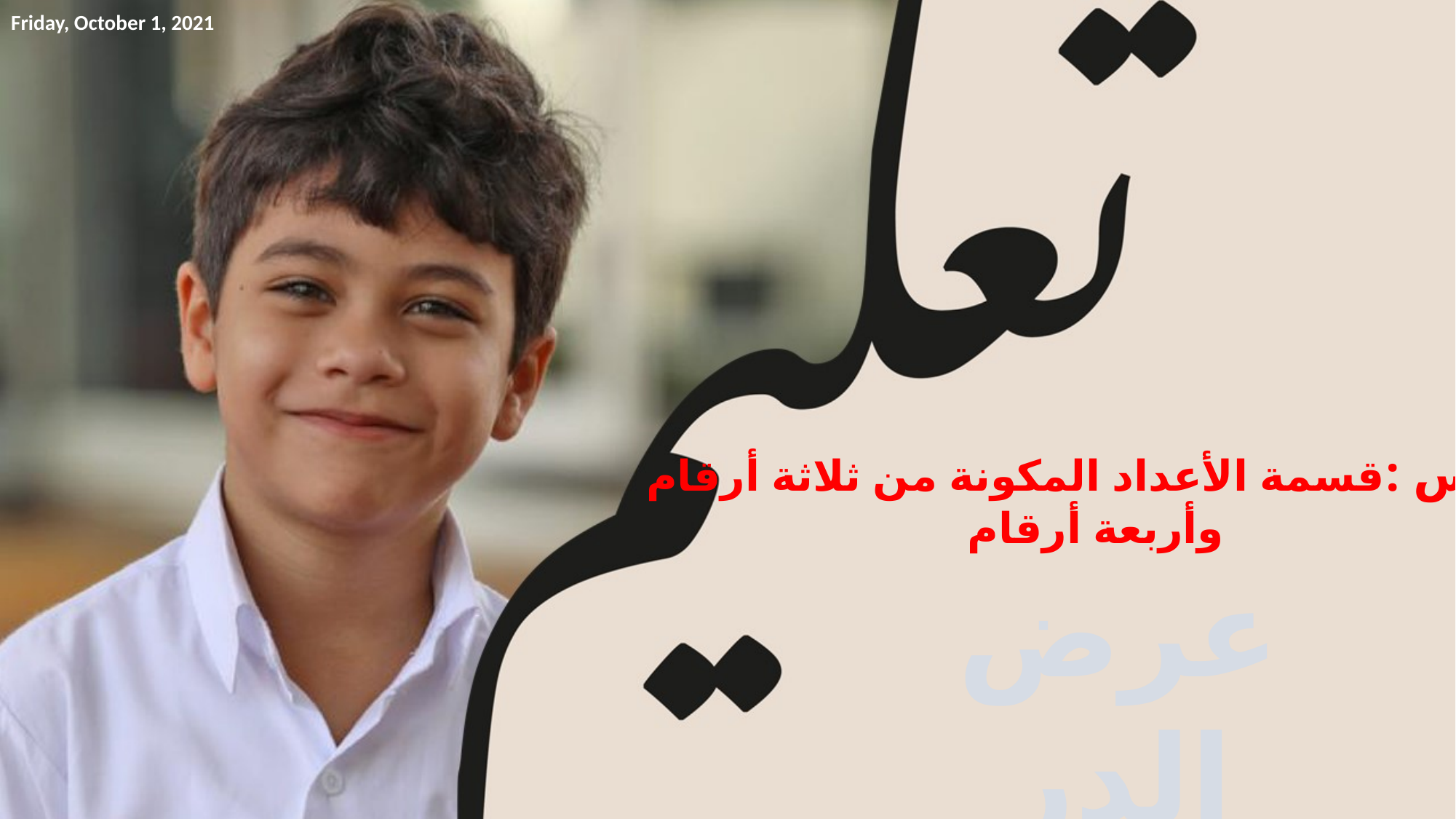

Friday, October 1, 2021
درس :قسمة الأعداد المكونة من ثلاثة أرقام
 وأربعة أرقام

عرض الدرس